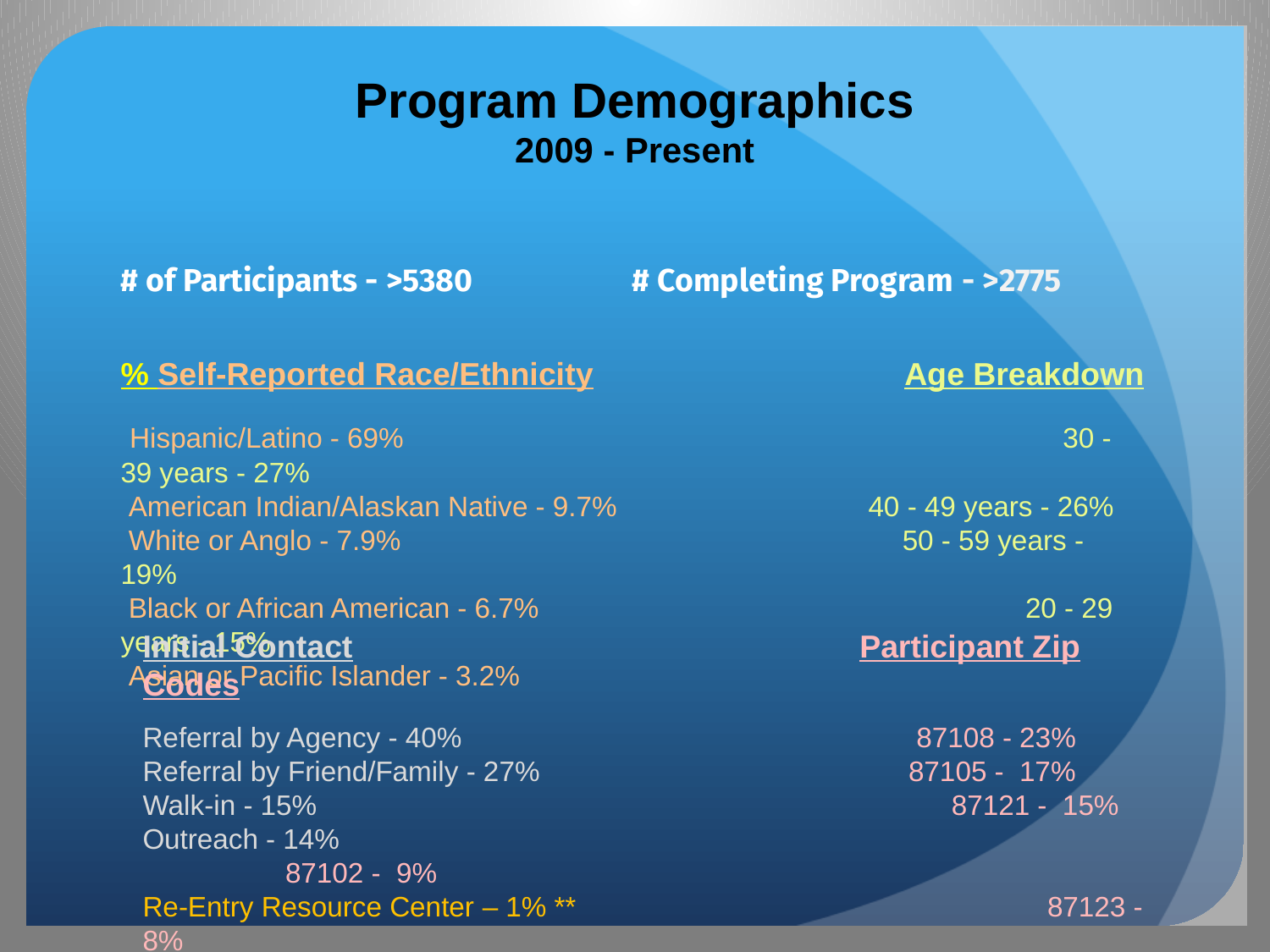

# Program Demographics 2009 - Present
# of Participants - >5380                     # Completing Program - >2775
% Self-Reported Race/Ethnicity                                   Age Breakdown
 Hispanic/Latino - 69%				                       30 - 39 years - 27%
 American Indian/Alaskan Native - 9.7%                                40 - 49 years - 26%
 White or Anglo - 7.9%                                                                50 - 59 years - 19%
 Black or African American - 6.7%				  20 - 29 years - 15%
 Asian or Pacific Islander - 3.2%
Initial Contact                                                         Participant Zip Codes

Referral by Agency - 40%                                                          87108 - 23%
Referral by Friend/Family - 27%                                               87105 -  17%
Walk-in - 15%                                                                                 87121 -  15%
Outreach - 14%								  87102 -  9%
Re-Entry Resource Center – 1% **				  87123 -  8%